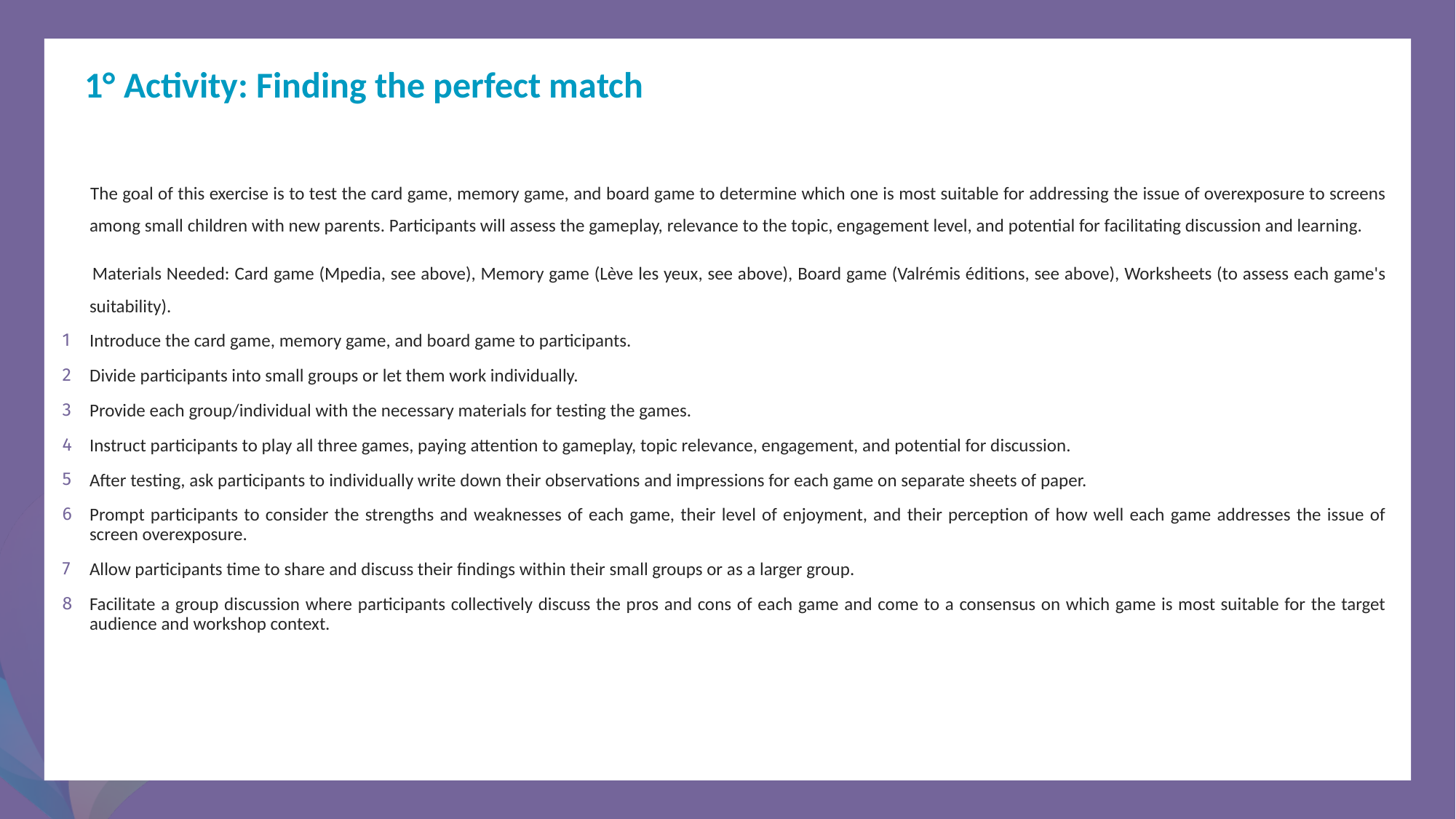

1° Activity: Finding the perfect match
      The goal of this exercise is to test the card game, memory game, and board game to determine which one is most suitable for addressing the issue of overexposure to screens among small children with new parents. Participants will assess the gameplay, relevance to the topic, engagement level, and potential for facilitating discussion and learning.
      Materials Needed: Card game (Mpedia, see above), Memory game (Lève les yeux, see above), Board game (Valrémis éditions, see above), Worksheets (to assess each game's suitability).
Introduce the card game, memory game, and board game to participants.
Divide participants into small groups or let them work individually.
Provide each group/individual with the necessary materials for testing the games.
Instruct participants to play all three games, paying attention to gameplay, topic relevance, engagement, and potential for discussion.
After testing, ask participants to individually write down their observations and impressions for each game on separate sheets of paper.
Prompt participants to consider the strengths and weaknesses of each game, their level of enjoyment, and their perception of how well each game addresses the issue of screen overexposure.
Allow participants time to share and discuss their findings within their small groups or as a larger group.
Facilitate a group discussion where participants collectively discuss the pros and cons of each game and come to a consensus on which game is most suitable for the target audience and workshop context.